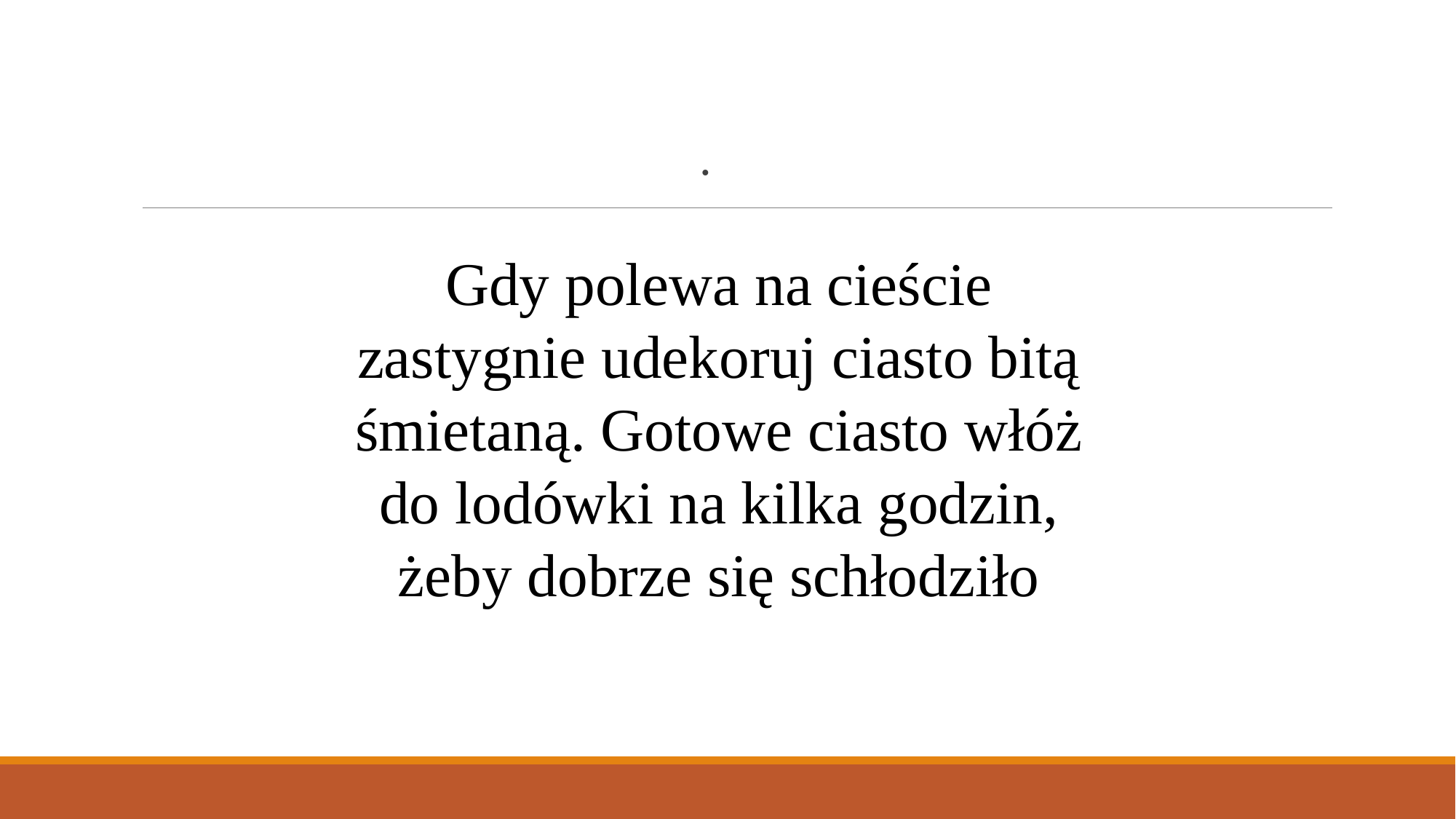

# .
Gdy polewa na cieście zastygnie udekoruj ciasto bitą śmietaną. Gotowe ciasto włóż do lodówki na kilka godzin, żeby dobrze się schłodziło